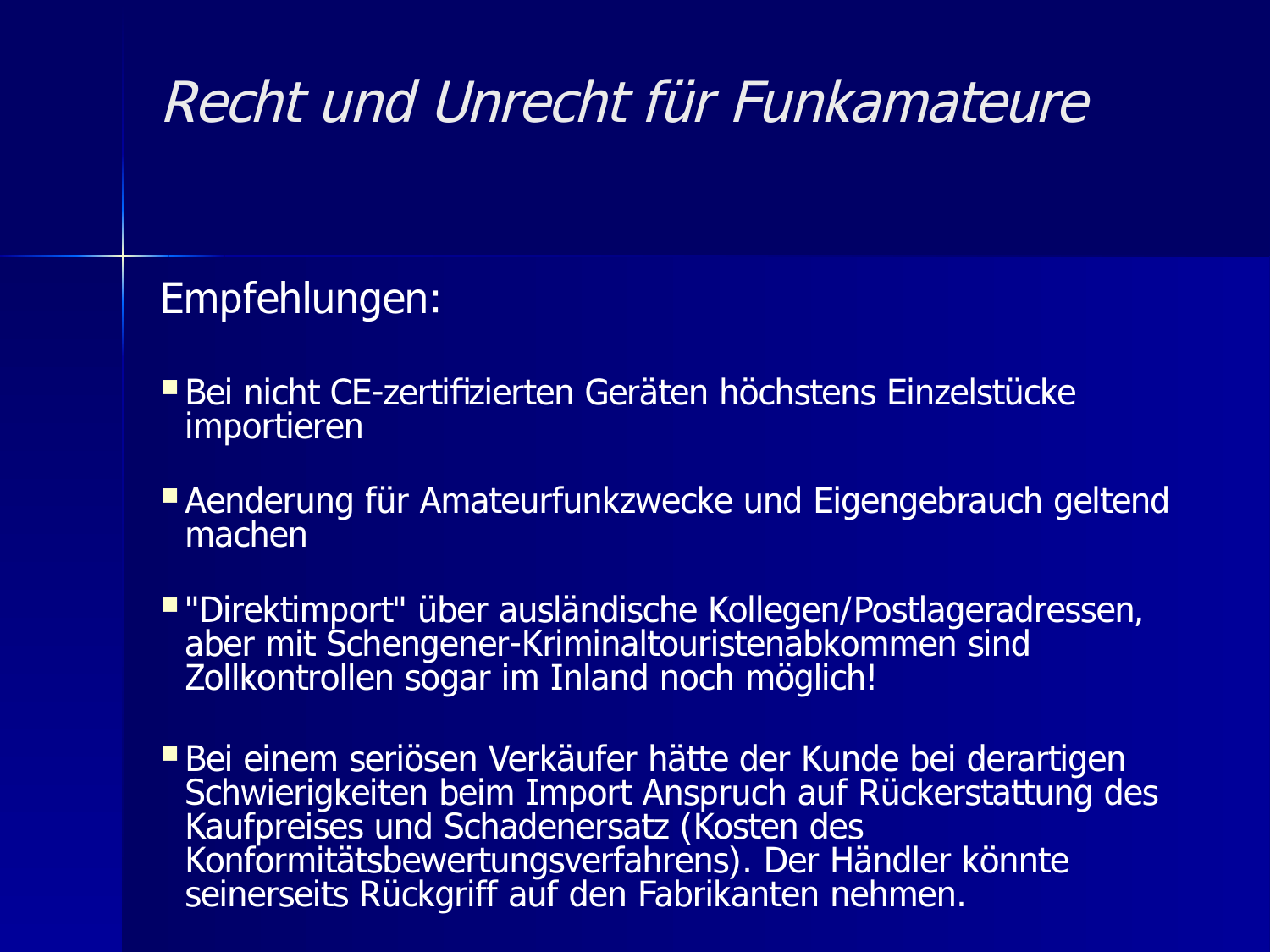

Recht und Unrecht für Funkamateure
Empfehlungen:

Bei nicht CE-zertifizierten Geräten höchstens Einzelstücke importieren
Aenderung für Amateurfunkzwecke und Eigengebrauch geltend machen
"Direktimport" über ausländische Kollegen/Postlageradressen, aber mit Schengener-Kriminaltouristenabkommen sind Zollkontrollen sogar im Inland noch möglich!

Bei einem seriösen Verkäufer hätte der Kunde bei derartigen Schwierigkeiten beim Import Anspruch auf Rückerstattung des Kaufpreises und Schadenersatz (Kosten des Konformitätsbewertungsverfahrens). Der Händler könnte seinerseits Rückgriff auf den Fabrikanten nehmen.